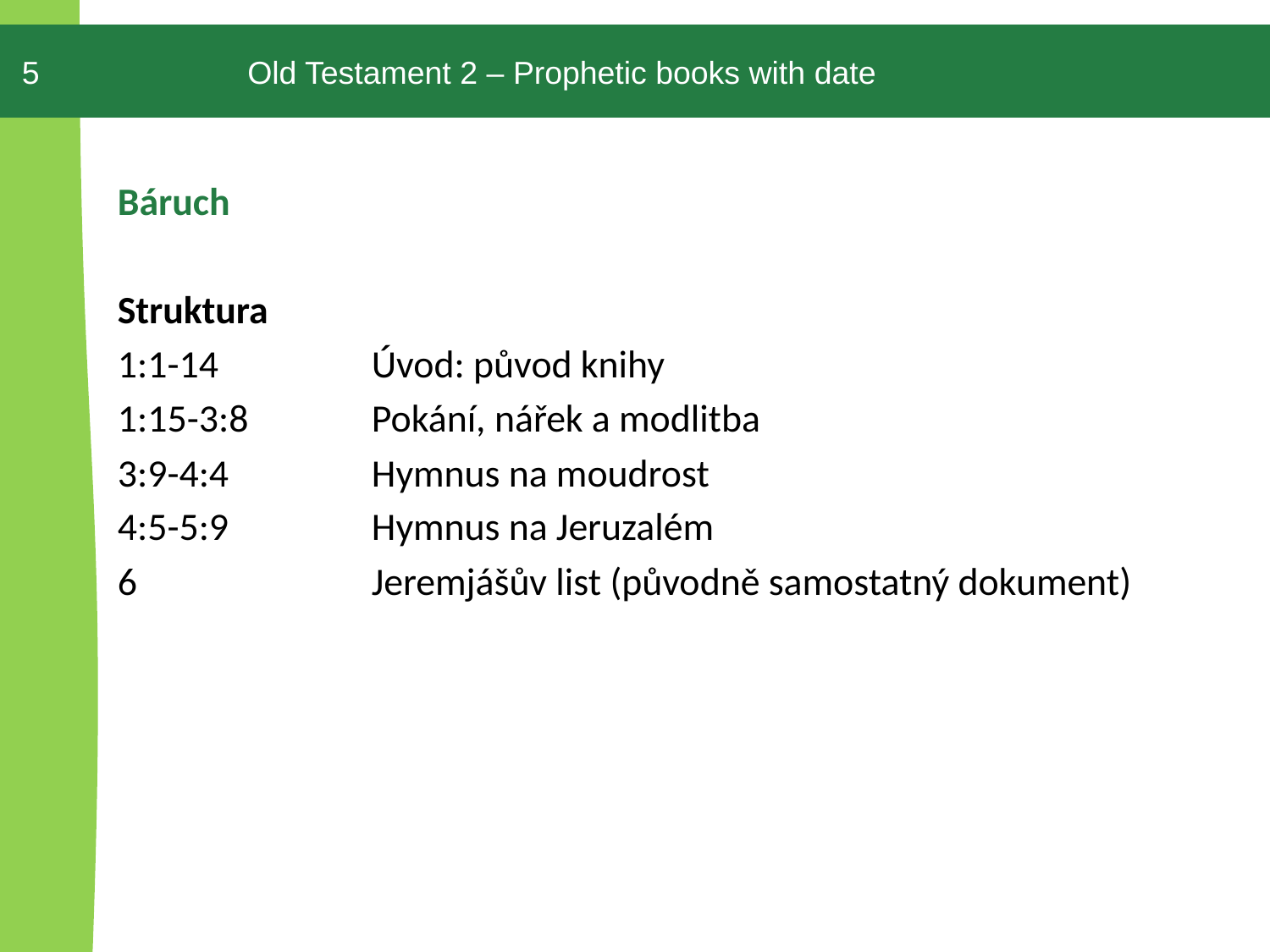

5
Old Testament 2 – Prophetic books with date

Báruch

Struktura
1:1-14 		Úvod: původ knihy
1:15-3:8 	Pokání, nářek a modlitba
3:9-4:4 		Hymnus na moudrost
4:5-5:9 		Hymnus na Jeruzalém
6 		Jeremjášův list (původně samostatný dokument)